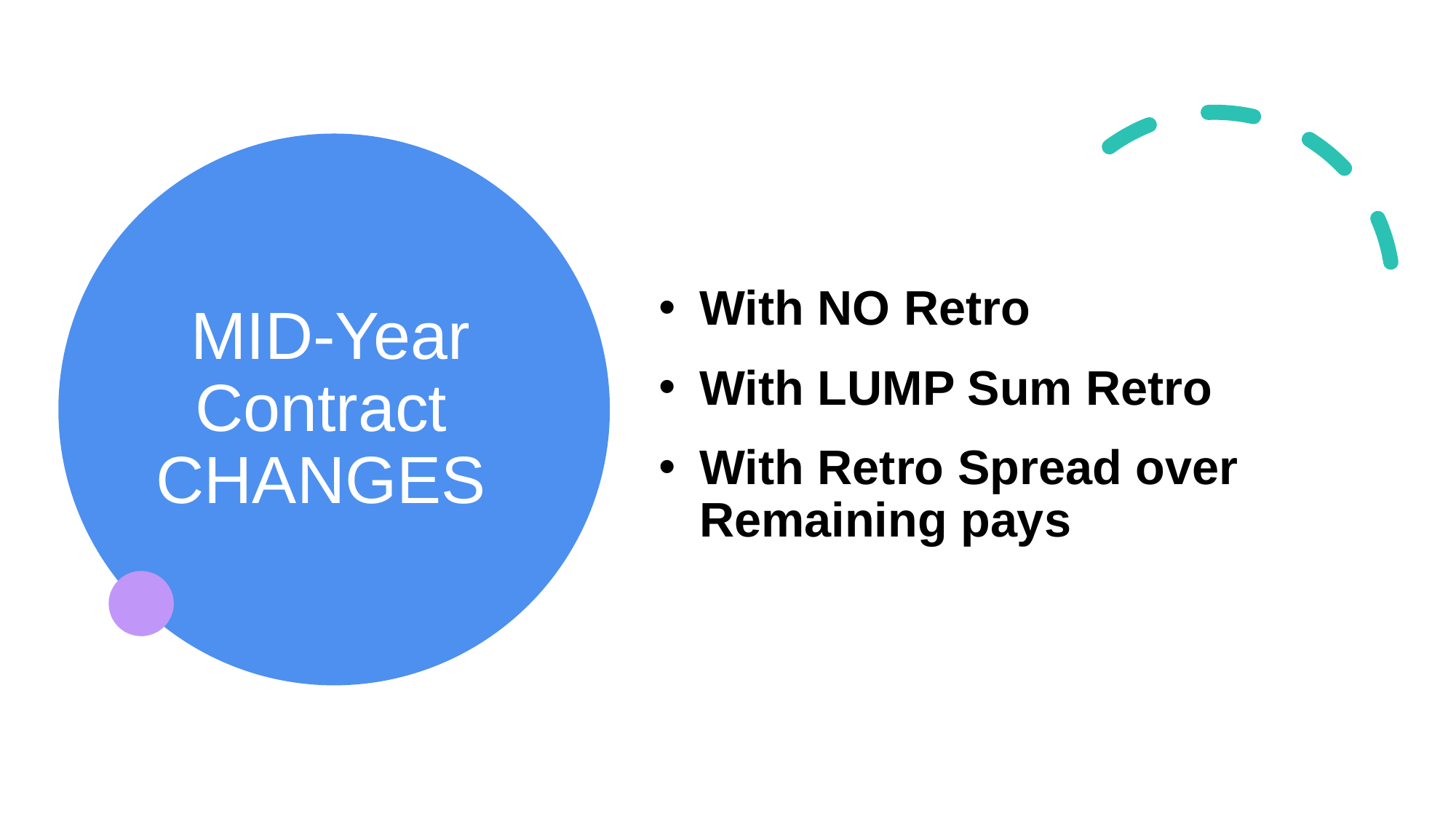

# MID-Year Contract CHANGES
With NO Retro
With LUMP Sum Retro
With Retro Spread over Remaining pays